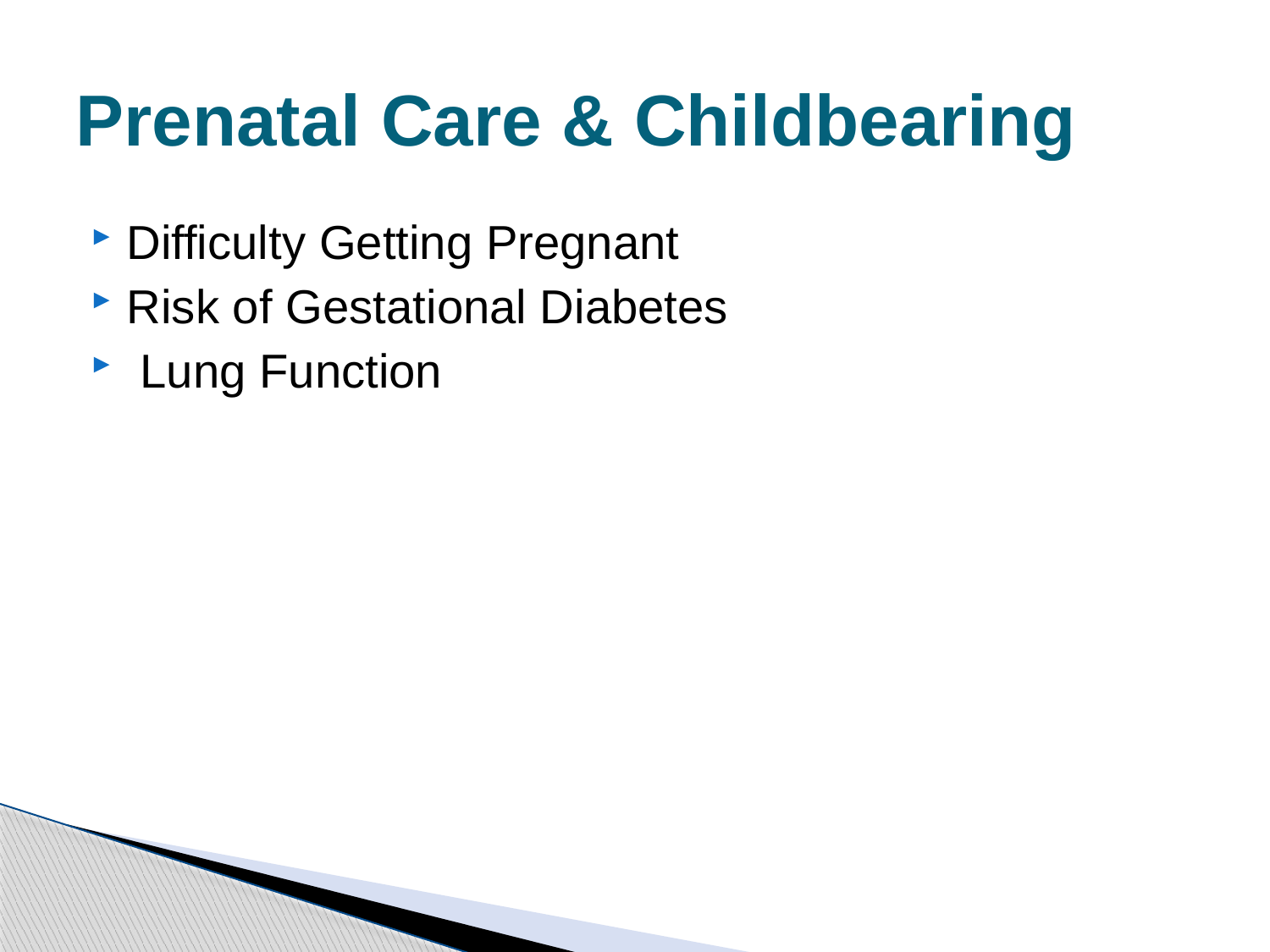

# Prenatal Care & Childbearing
Difficulty Getting Pregnant
Risk of Gestational Diabetes
 Lung Function